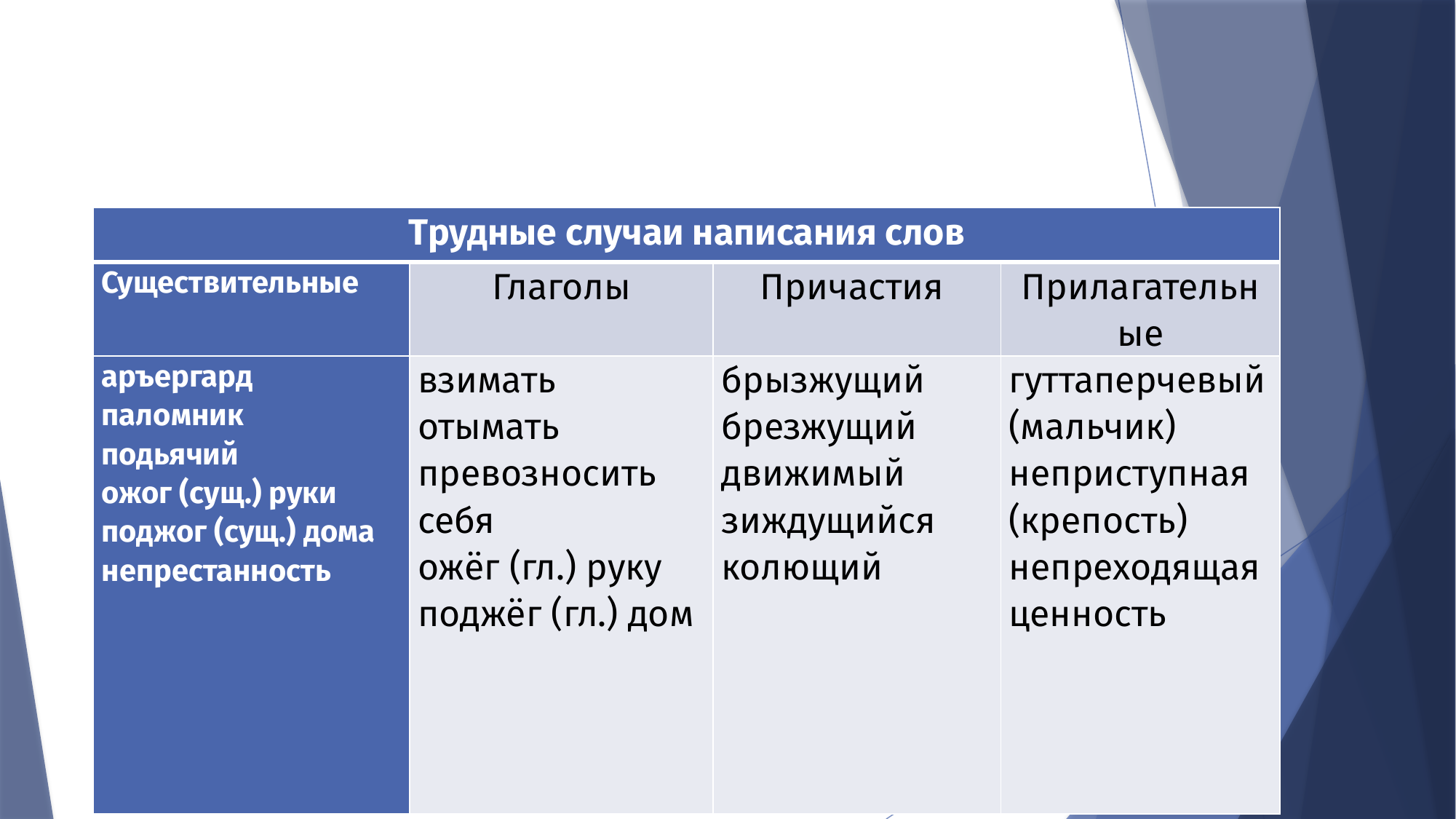

#
| Трудные случаи написания слов |  |  |  |
| --- | --- | --- | --- |
| Существительные | Глаголы | Причастия | Прилагательные |
| аръергард паломник подьячий ожог (сущ.) руки поджог (сущ.) дома непрестанность | взимать отымать превозносить себя ожёг (гл.) руку поджёг (гл.) дом | брызжущий брезжущий движимый зиждущийся колющий | гуттаперчевый (мальчик) неприступная (крепость) непреходящая ценность |